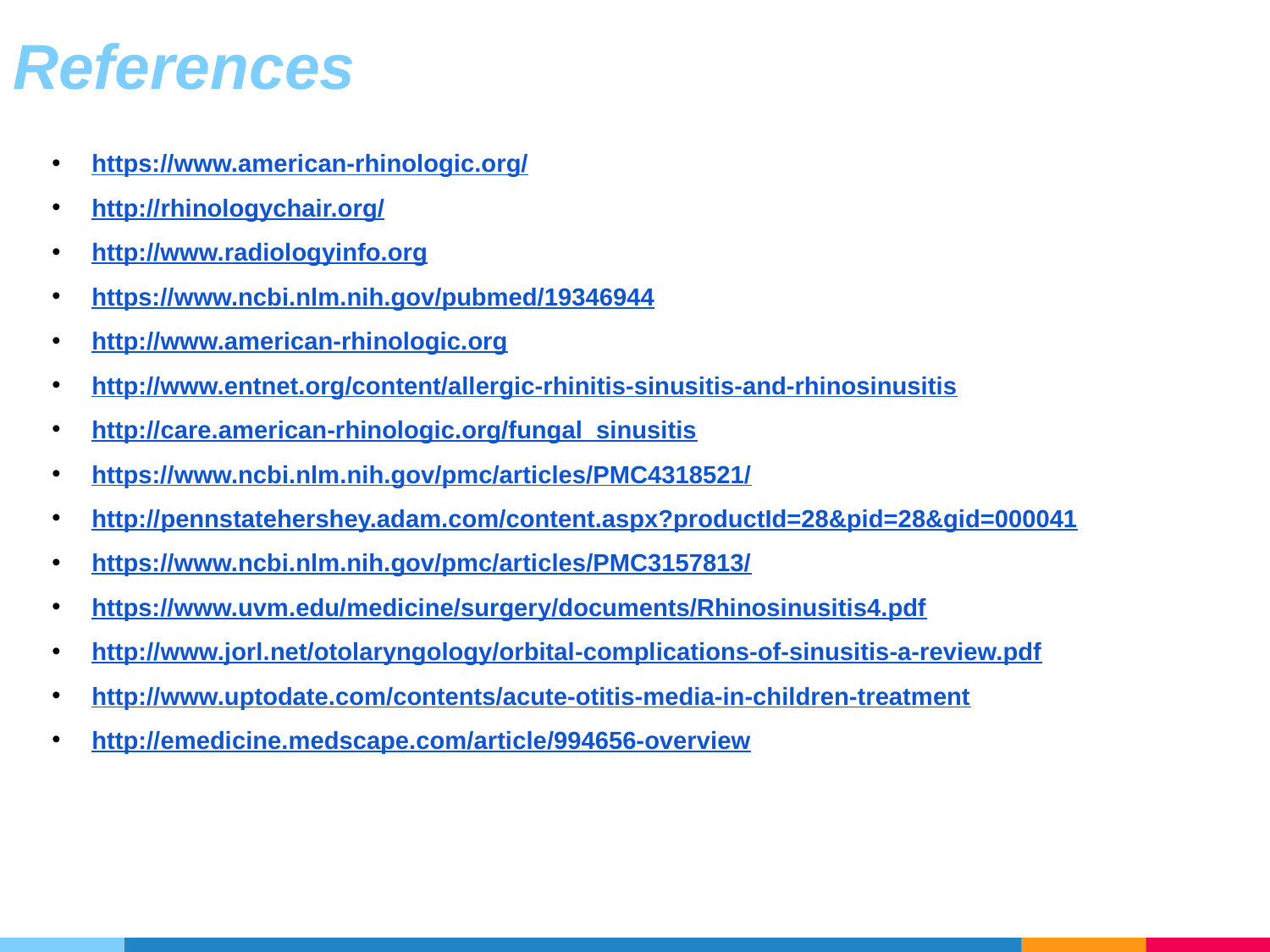

References

https://www.american-rhinologic.org/
http://rhinologychair.org/
http://www.radiologyinfo.org
https://www.ncbi.nlm.nih.gov/pubmed/19346944
http://www.american-rhinologic.org
http://www.entnet.org/content/allergic-rhinitis-sinusitis-and-rhinosinusitis
http://care.american-rhinologic.org/fungal_sinusitis
https://www.ncbi.nlm.nih.gov/pmc/articles/PMC4318521/
http://pennstatehershey.adam.com/content.aspx?productId=28&pid=28&gid=000041
https://www.ncbi.nlm.nih.gov/pmc/articles/PMC3157813/
https://www.uvm.edu/medicine/surgery/documents/Rhinosinusitis4.pdf
http://www.jorl.net/otolaryngology/orbital-complications-of-sinusitis-a-review.pdf
http://www.uptodate.com/contents/acute-otitis-media-in-children-treatment
http://emedicine.medscape.com/article/994656-overview